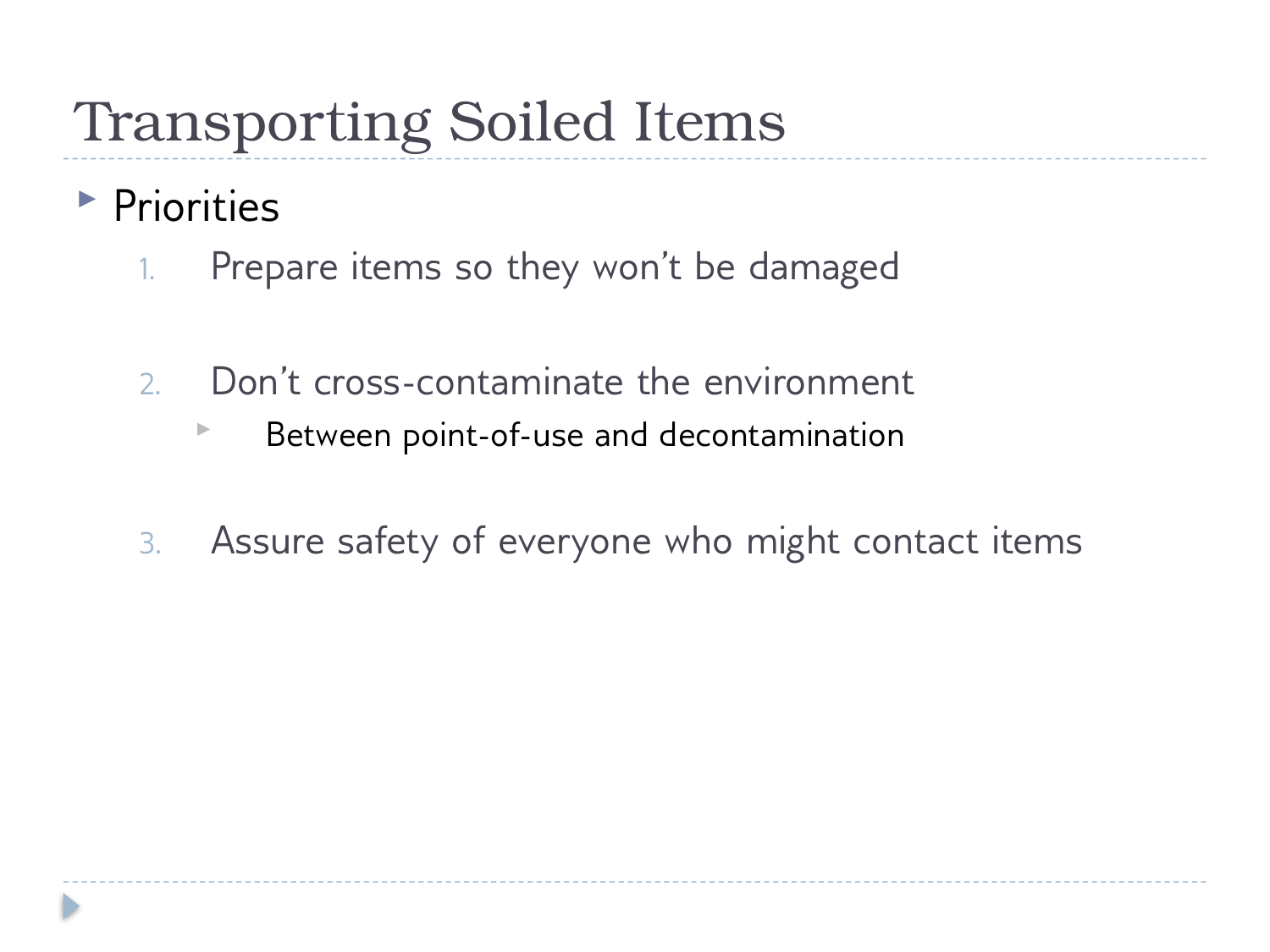

# Transporting Soiled Items
Priorities
Prepare items so they won’t be damaged

Don’t cross-contaminate the environment
Between point-of-use and decontamination

Assure safety of everyone who might contact items